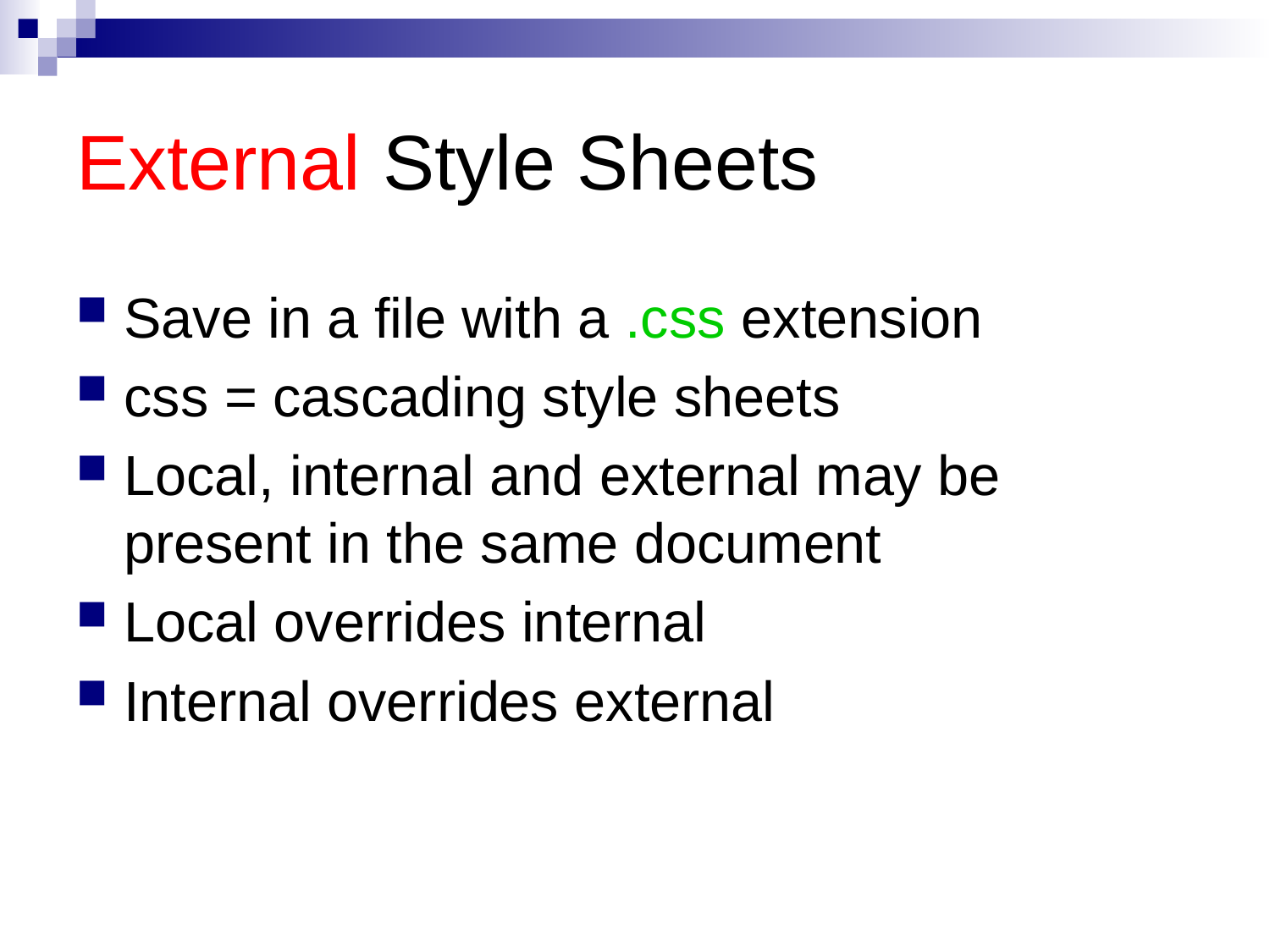

# External Style Sheets
Save in a file with a .css extension
css = cascading style sheets
Local, internal and external may be present in the same document
Local overrides internal
Internal overrides external